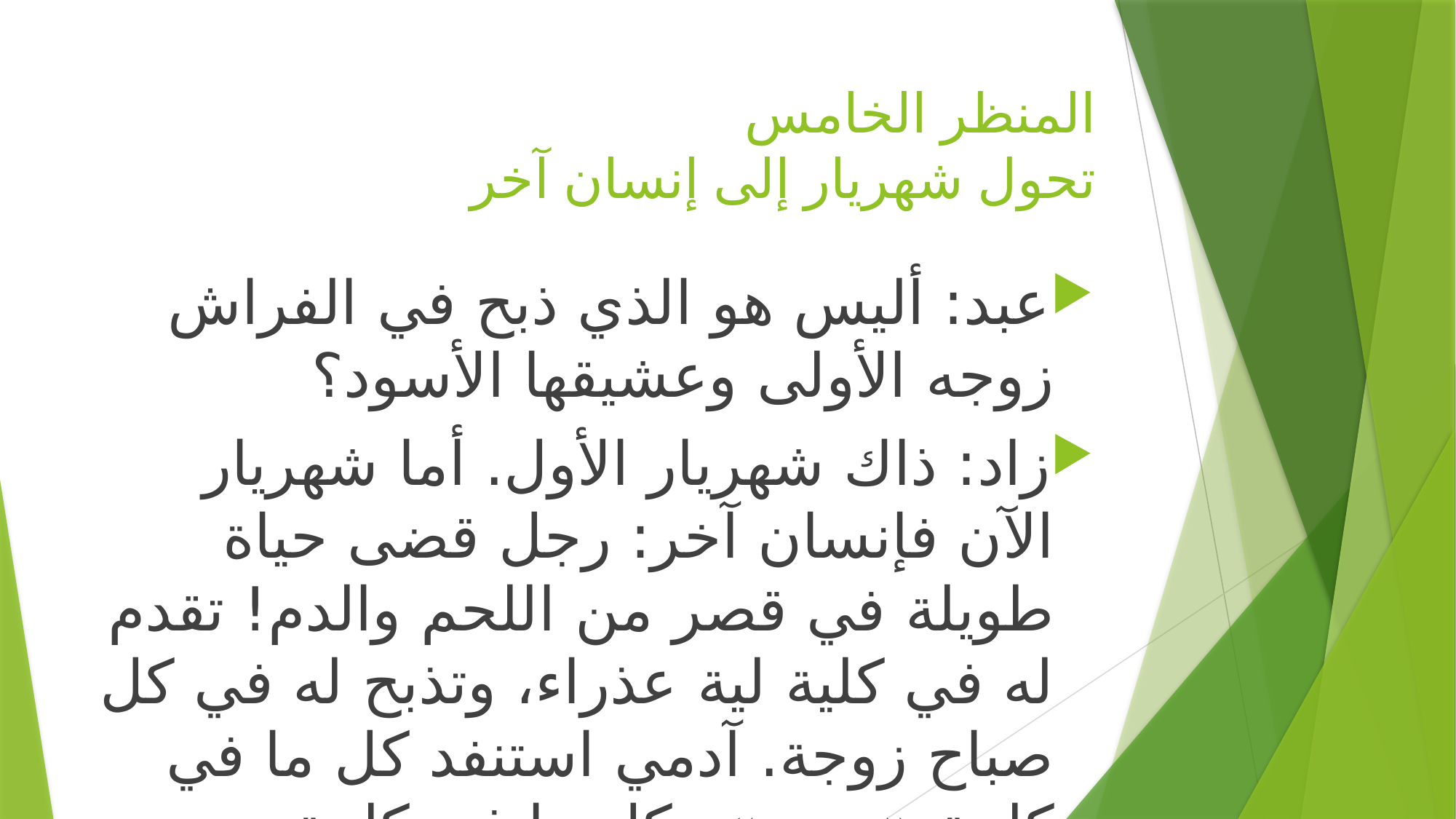

# المنظر الخامس تحول شهريار إلى إنسان آخر
عبد: أليس هو الذي ذبح في الفراش زوجه الأولى وعشيقها الأسود؟
زاد: ذاك شهريار الأول. أما شهريار الآن فإنسان آخر: رجل قضى حياة طويلة في قصر من اللحم والدم! تقدم له في كلية لية عذراء، وتذبح له في كل صباح زوجة. آدمي استنفد كل ما في كلمة «جسد» وكل ما في كلمة «مادة» من معنى، قد استحال الآن إلى إنسان يريد الهرب من كل ما هو مادة وجسد..!